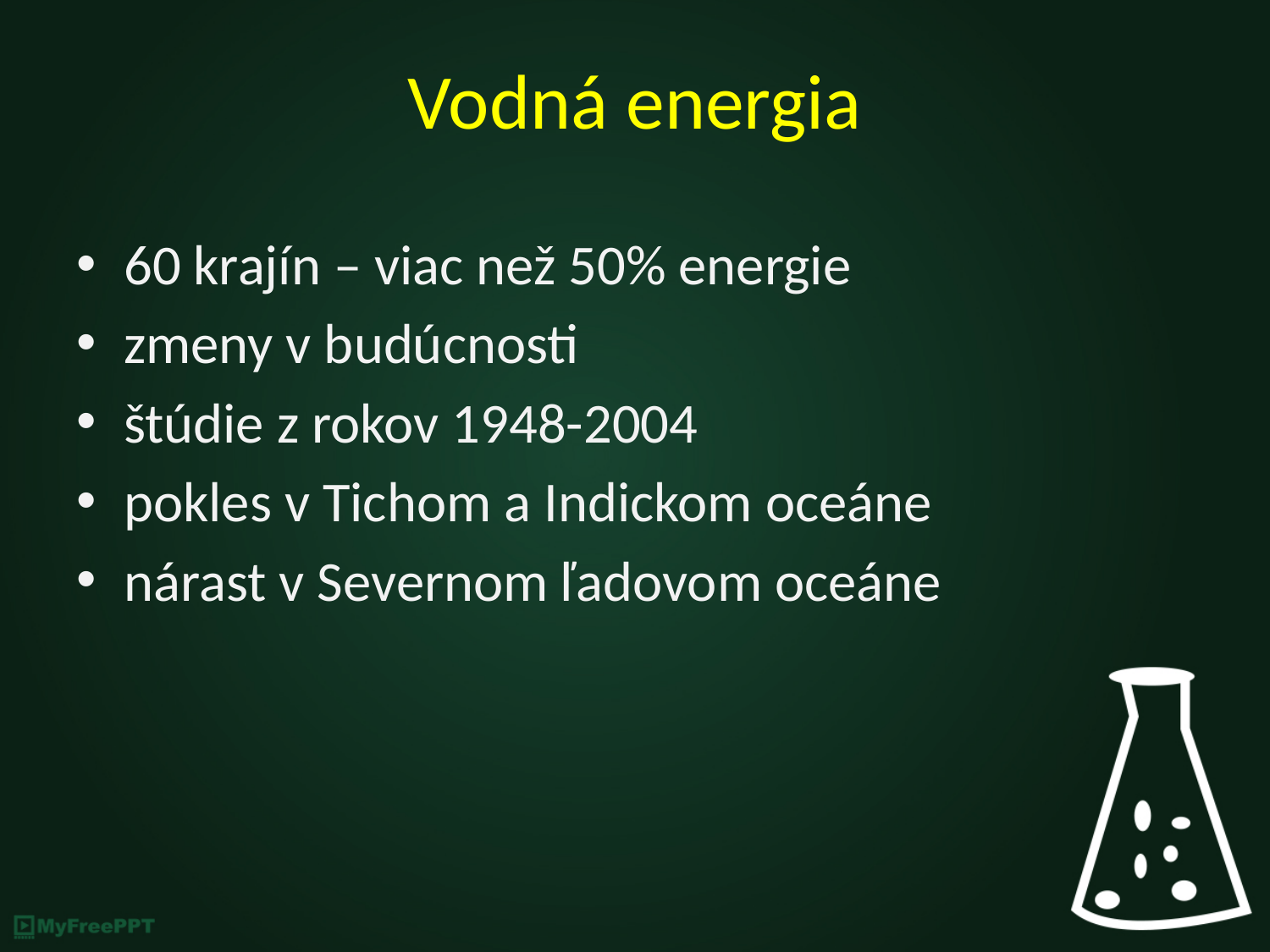

# Vodná energia
60 krajín – viac než 50% energie
zmeny v budúcnosti
štúdie z rokov 1948-2004
pokles v Tichom a Indickom oceáne
nárast v Severnom ľadovom oceáne